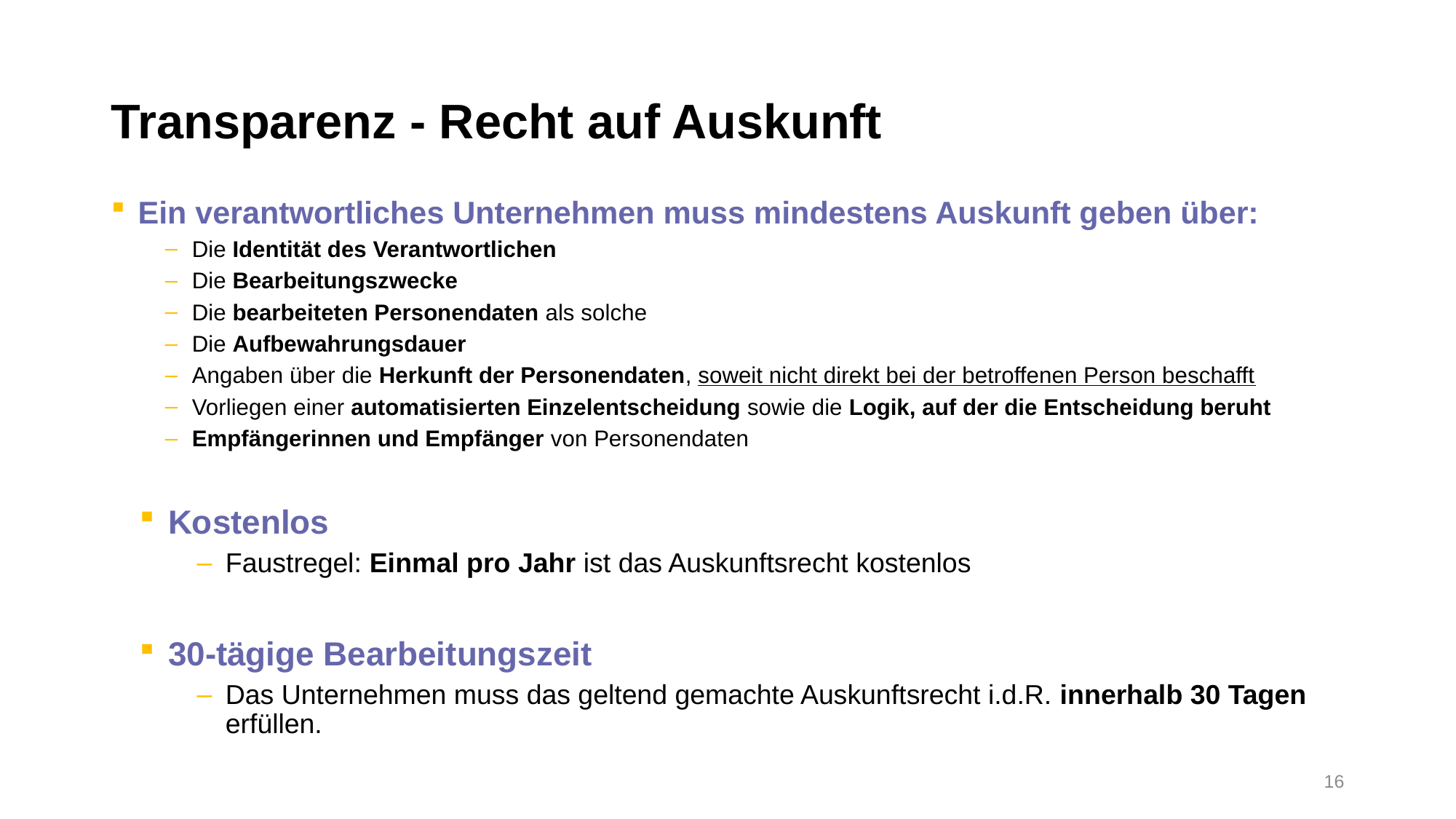

# Transparenz - Recht auf Auskunft
Ein verantwortliches Unternehmen muss mindestens Auskunft geben über:
Die Identität des Verantwortlichen
Die Bearbeitungszwecke
Die bearbeiteten Personendaten als solche
Die Aufbewahrungsdauer
Angaben über die Herkunft der Personendaten, soweit nicht direkt bei der betroffenen Person beschafft
Vorliegen einer automatisierten Einzelentscheidung sowie die Logik, auf der die Entscheidung beruht
Empfängerinnen und Empfänger von Personendaten

Kostenlos
Faustregel: Einmal pro Jahr ist das Auskunftsrecht kostenlos

30-tägige Bearbeitungszeit
Das Unternehmen muss das geltend gemachte Auskunftsrecht i.d.R. innerhalb 30 Tagen erfüllen.

16